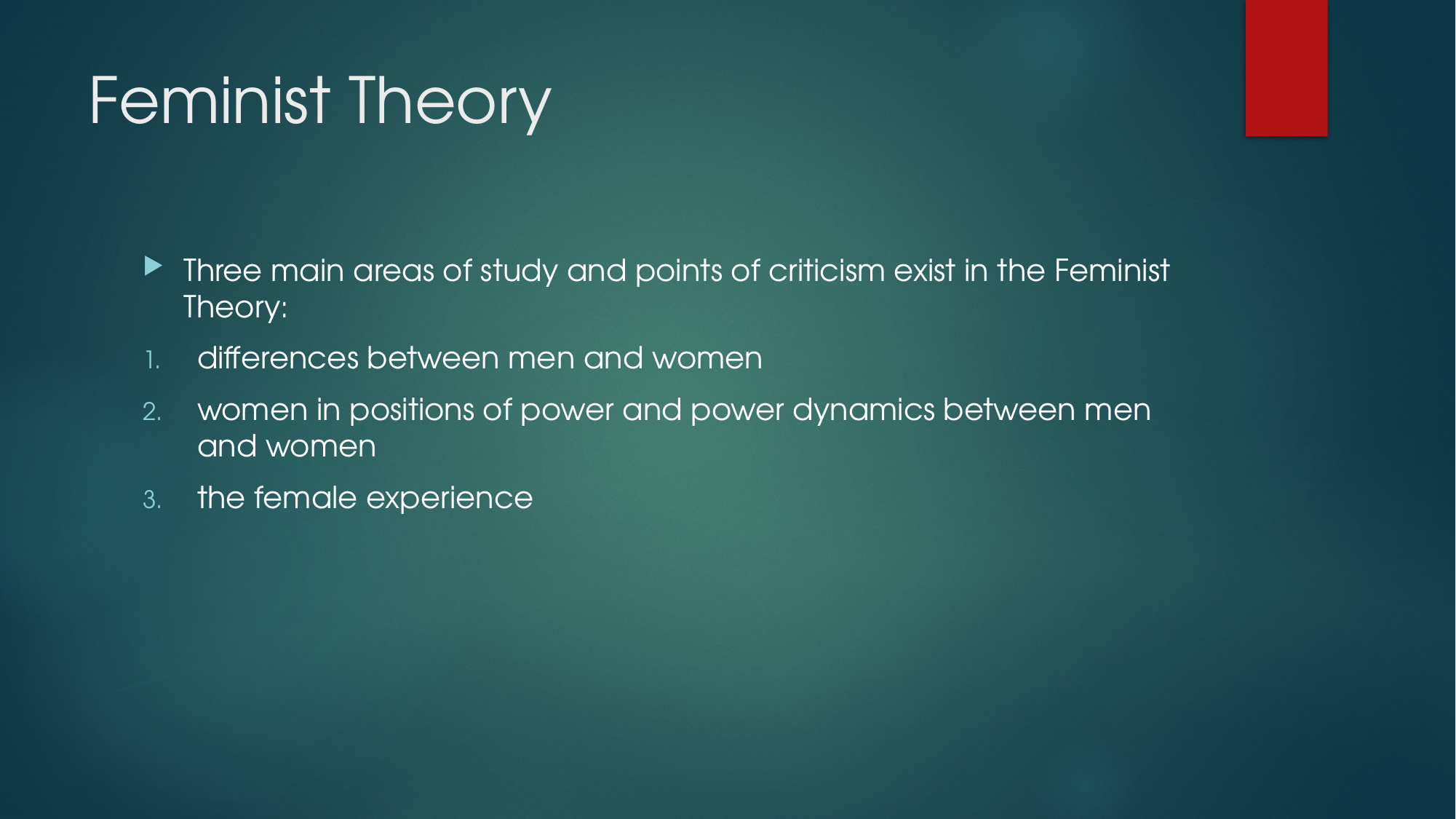

# Feminist Theory
Three main areas of study and points of criticism exist in the Feminist Theory:
differences between men and women
women in positions of power and power dynamics between men and women
the female experience